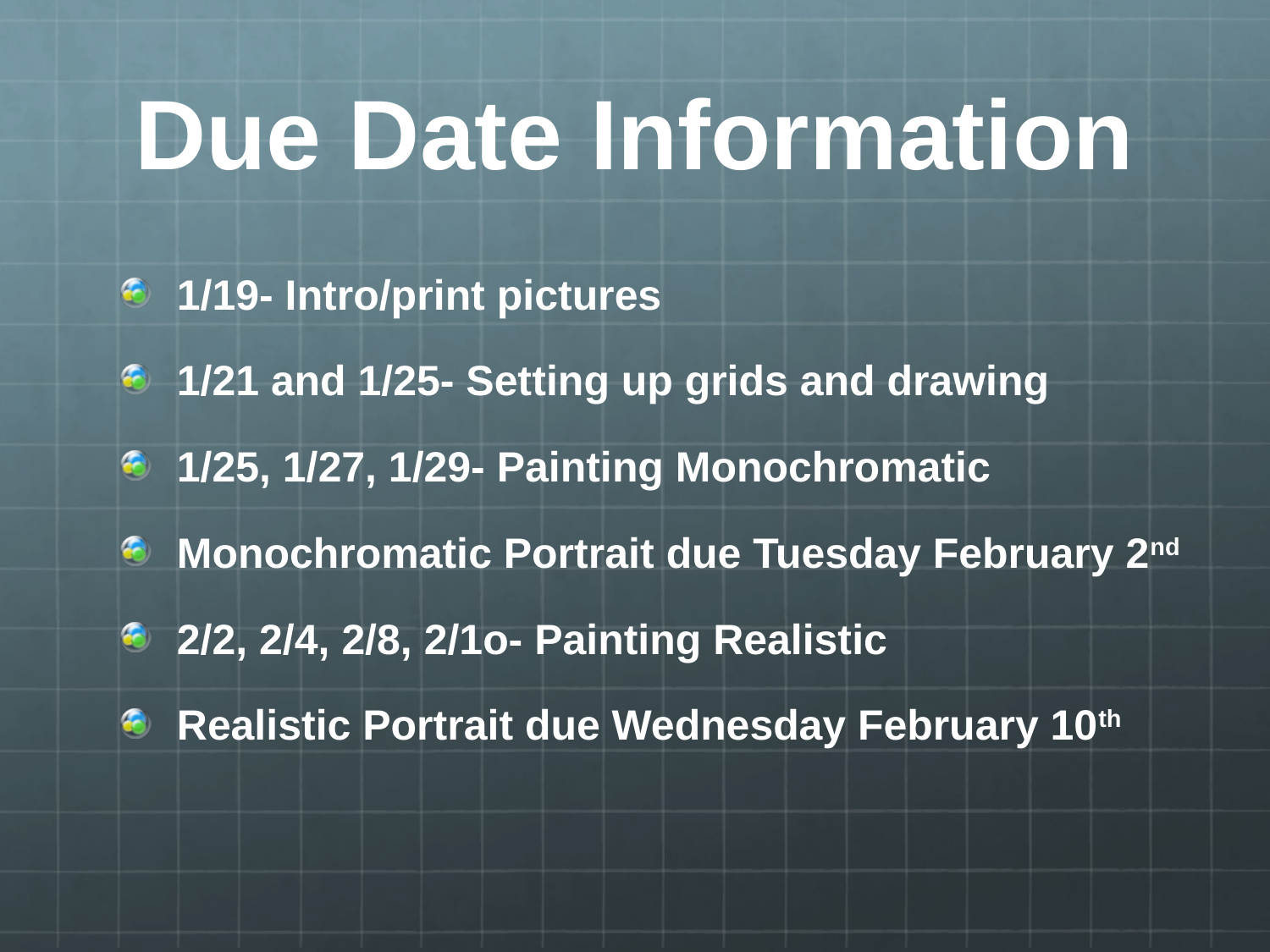

# Due Date Information
1/19- Intro/print pictures
1/21 and 1/25- Setting up grids and drawing
1/25, 1/27, 1/29- Painting Monochromatic
Monochromatic Portrait due Tuesday February 2nd
2/2, 2/4, 2/8, 2/1o- Painting Realistic
Realistic Portrait due Wednesday February 10th